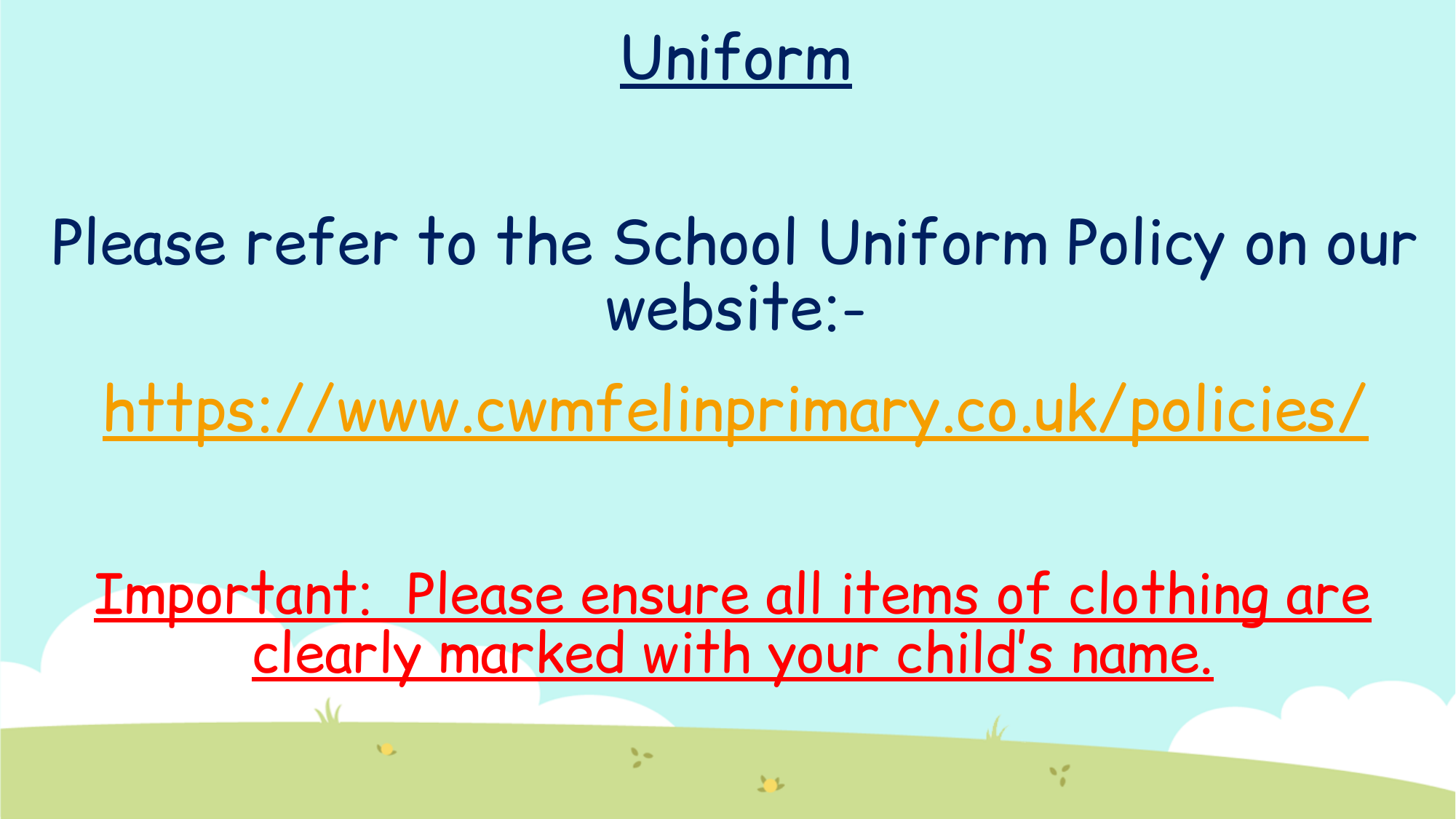

Uniform

Please refer to the School Uniform Policy on our website:-
https://www.cwmfelinprimary.co.uk/policies/

Important:  Please ensure all items of clothing are clearly marked with your child’s name.